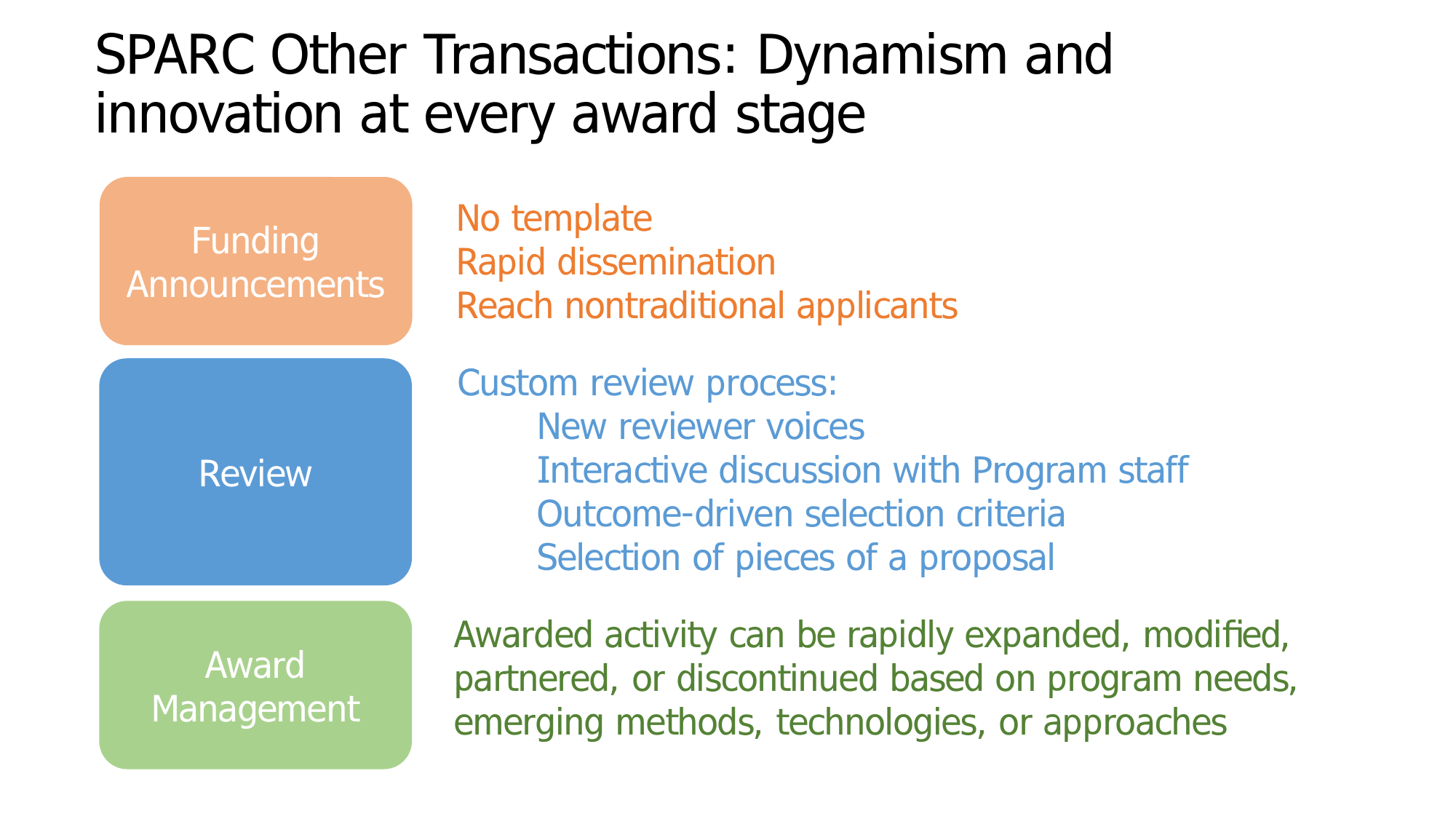

SPARC Other Transactions: Dynamism and innovation at every award stage
Funding Announcements
No template
Rapid dissemination
Reach nontraditional applicants
Custom review process:
       New reviewer voices
       Interactive discussion with Program staff
       Outcome-driven selection criteria
       Selection of pieces of a proposal
Review
Award Management
Awarded activity can be rapidly expanded, modified, partnered, or discontinued based on program needs, emerging methods, technologies, or approaches